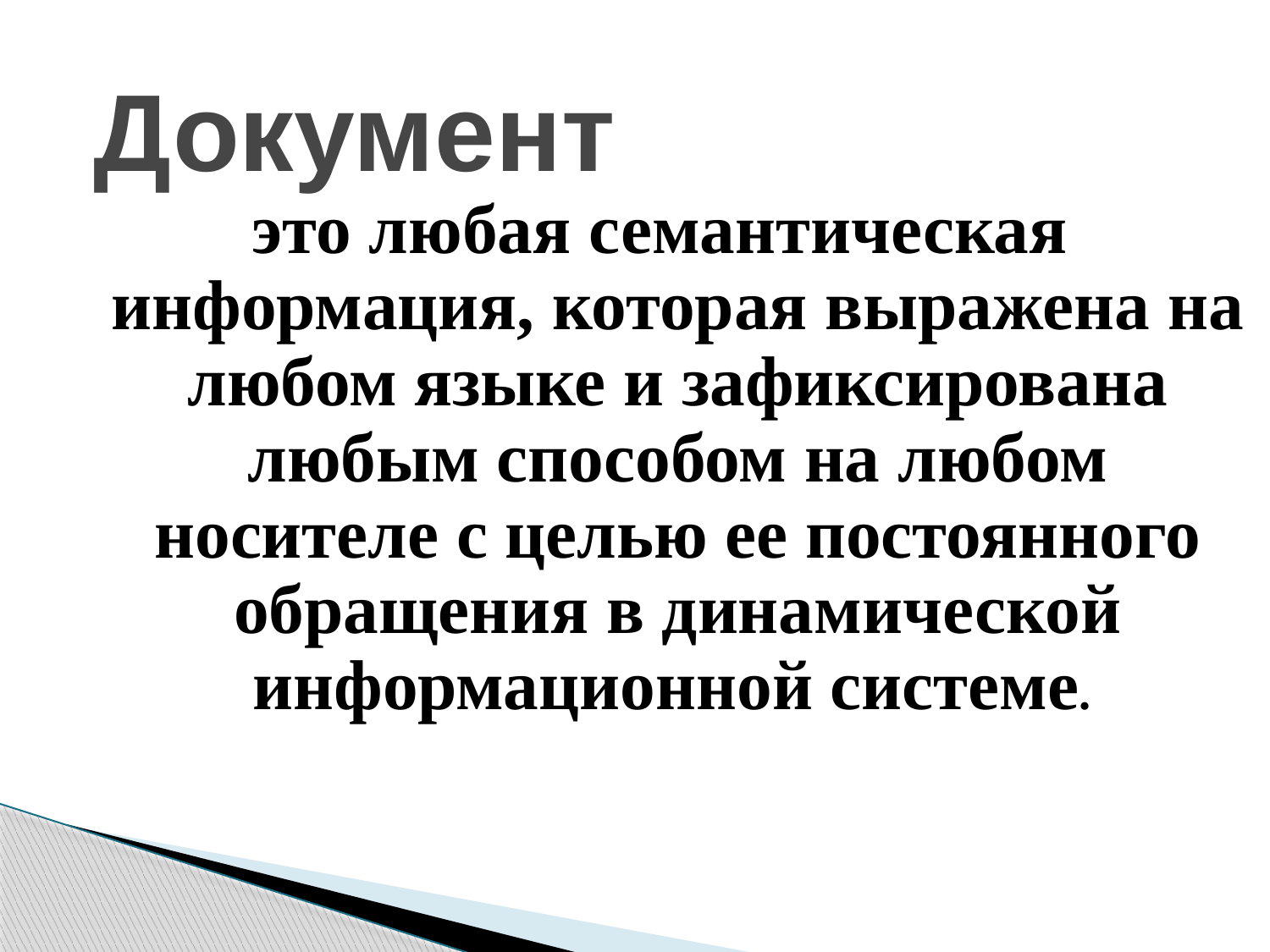

# Документ
это любая семантическая информация, которая выражена на любом языке и зафиксирована любым способом на любом носителе с целью ее постоянного обращения в динамической информационной системе.